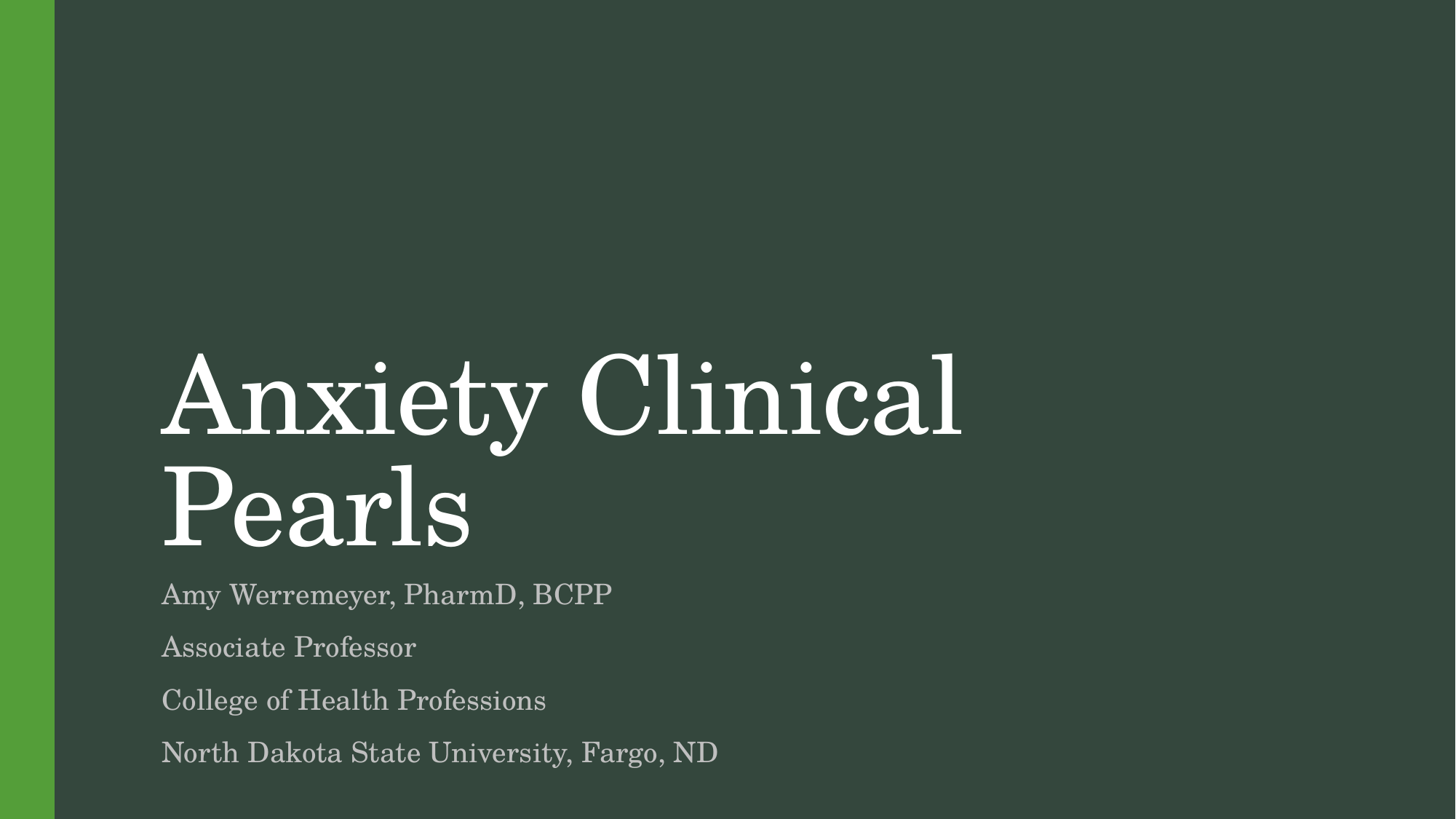

# Anxiety Clinical Pearls
Amy Werremeyer, PharmD, BCPP
Associate Professor
College of Health Professions
North Dakota State University, Fargo, ND